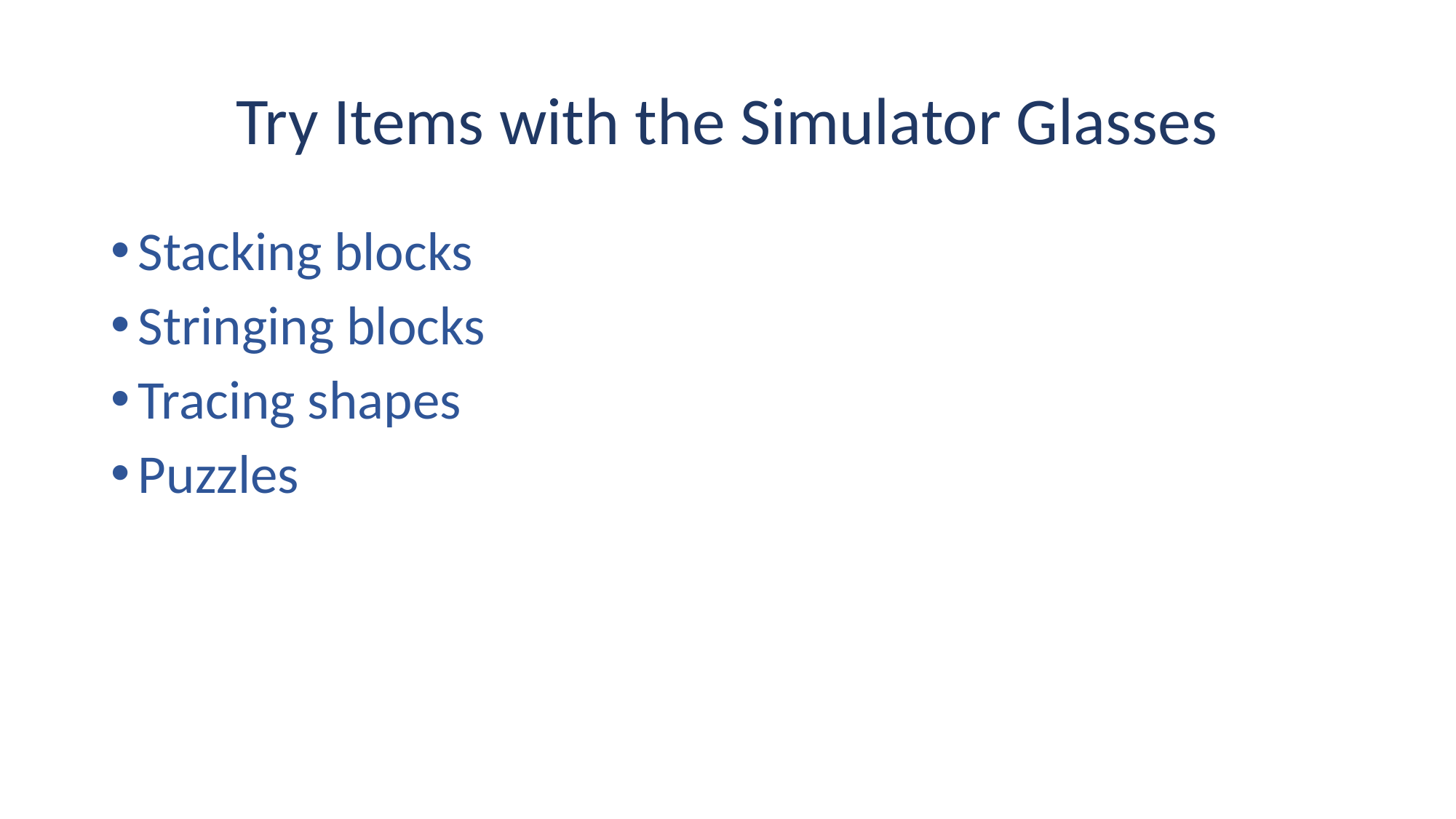

# Try Items with the Simulator Glasses
Stacking blocks
Stringing blocks
Tracing shapes
Puzzles